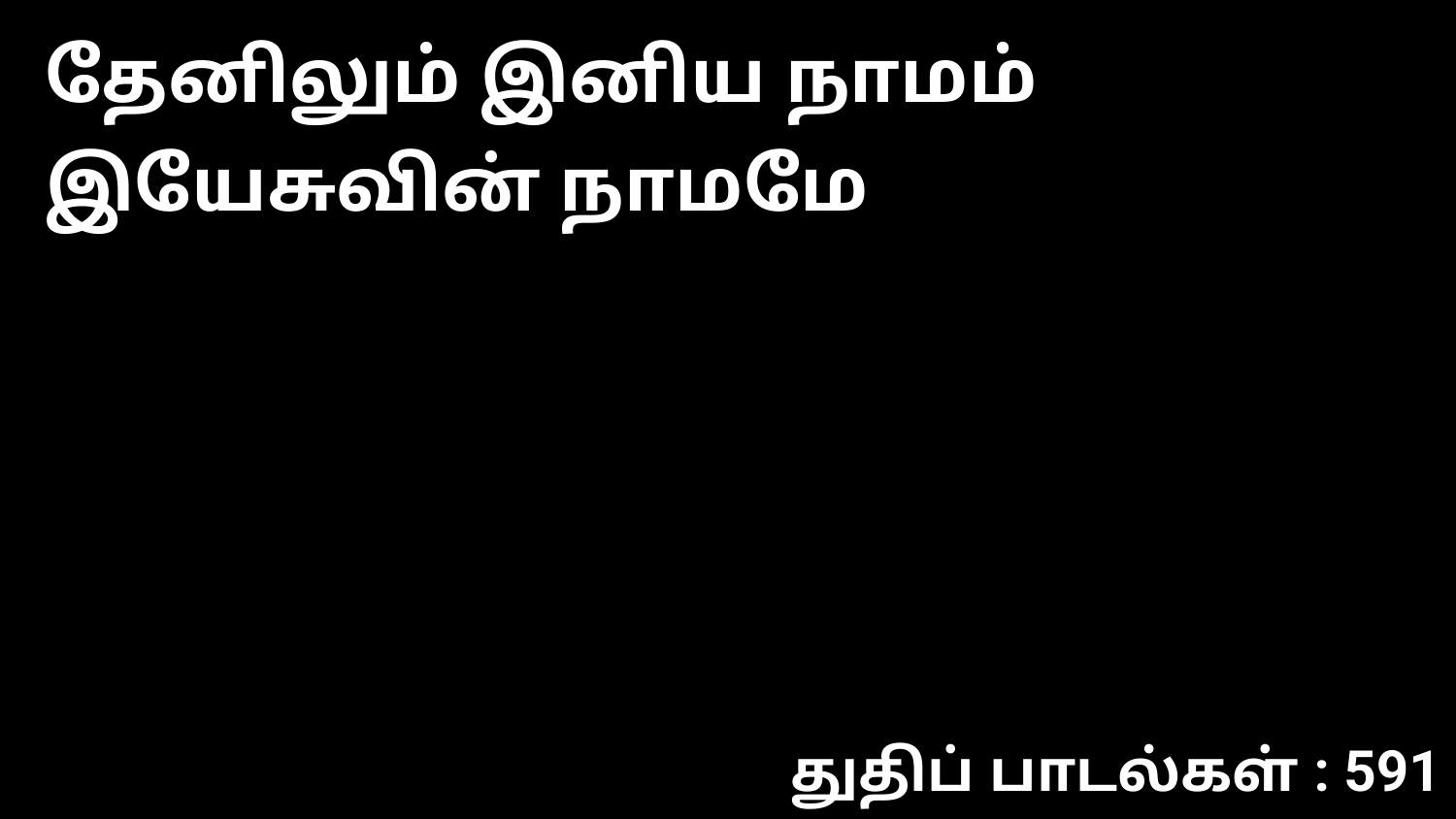

தேனிலும் இனிய நாமம் இயேசுவின் நாமமே
துதிப் பாடல்கள் : 591